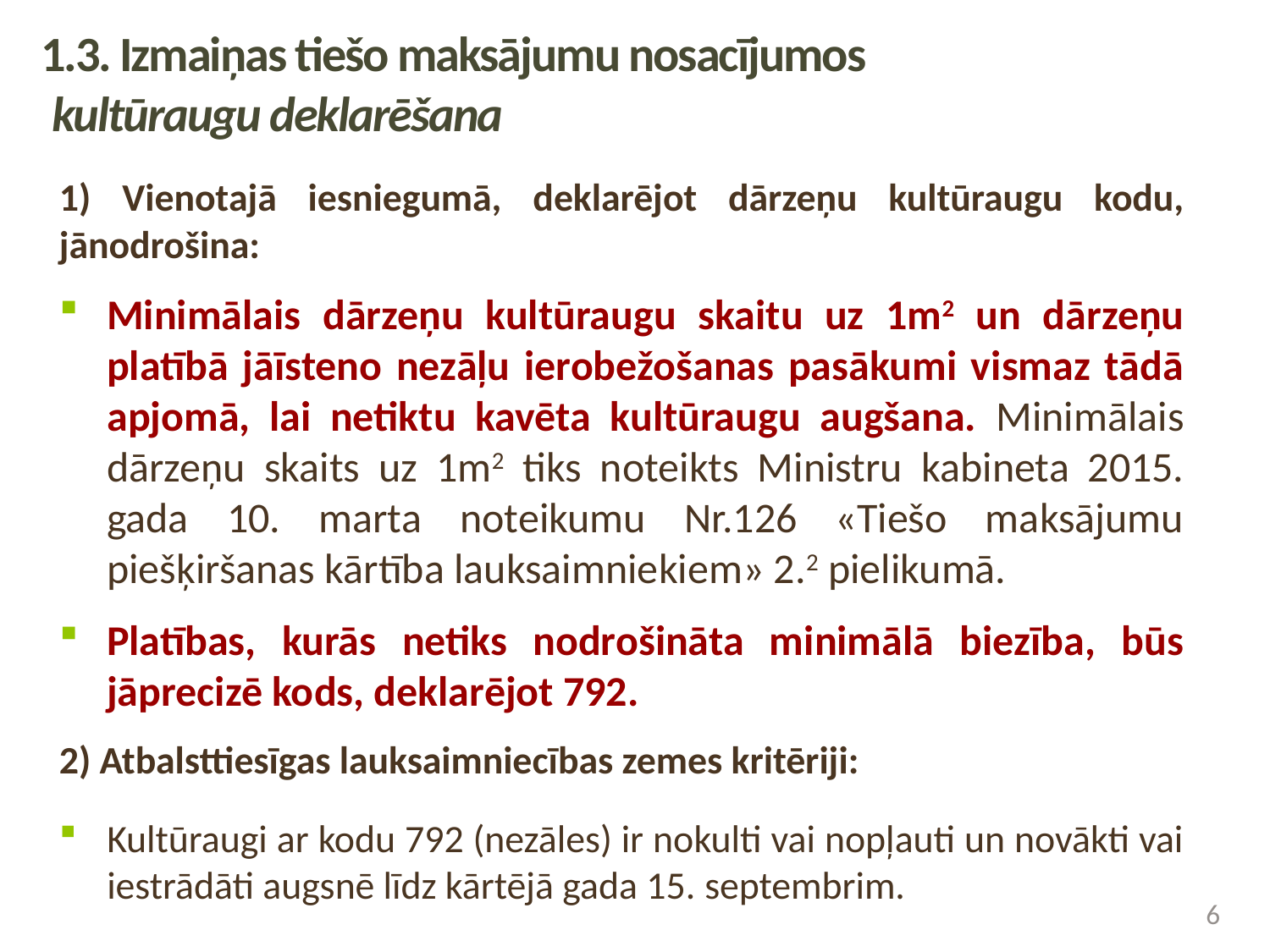

1.3. Izmaiņas tiešo maksājumu nosacījumos
 kultūraugu deklarēšana
1) Vienotajā iesniegumā, deklarējot dārzeņu kultūraugu kodu, jānodrošina:
Minimālais dārzeņu kultūraugu skaitu uz 1m2 un dārzeņu platībā jāīsteno nezāļu ierobežošanas pasākumi vismaz tādā apjomā, lai netiktu kavēta kultūraugu augšana. Minimālais dārzeņu skaits uz 1m2 tiks noteikts Ministru kabineta 2015. gada 10. marta noteikumu Nr.126 «Tiešo maksājumu piešķiršanas kārtība lauksaimniekiem» 2.2 pielikumā.
Platības, kurās netiks nodrošināta minimālā biezība, būs jāprecizē kods, deklarējot 792.
2) Atbalsttiesīgas lauksaimniecības zemes kritēriji:
Kultūraugi ar kodu 792 (nezāles) ir nokulti vai nopļauti un novākti vai iestrādāti augsnē līdz kārtējā gada 15. septembrim.
6